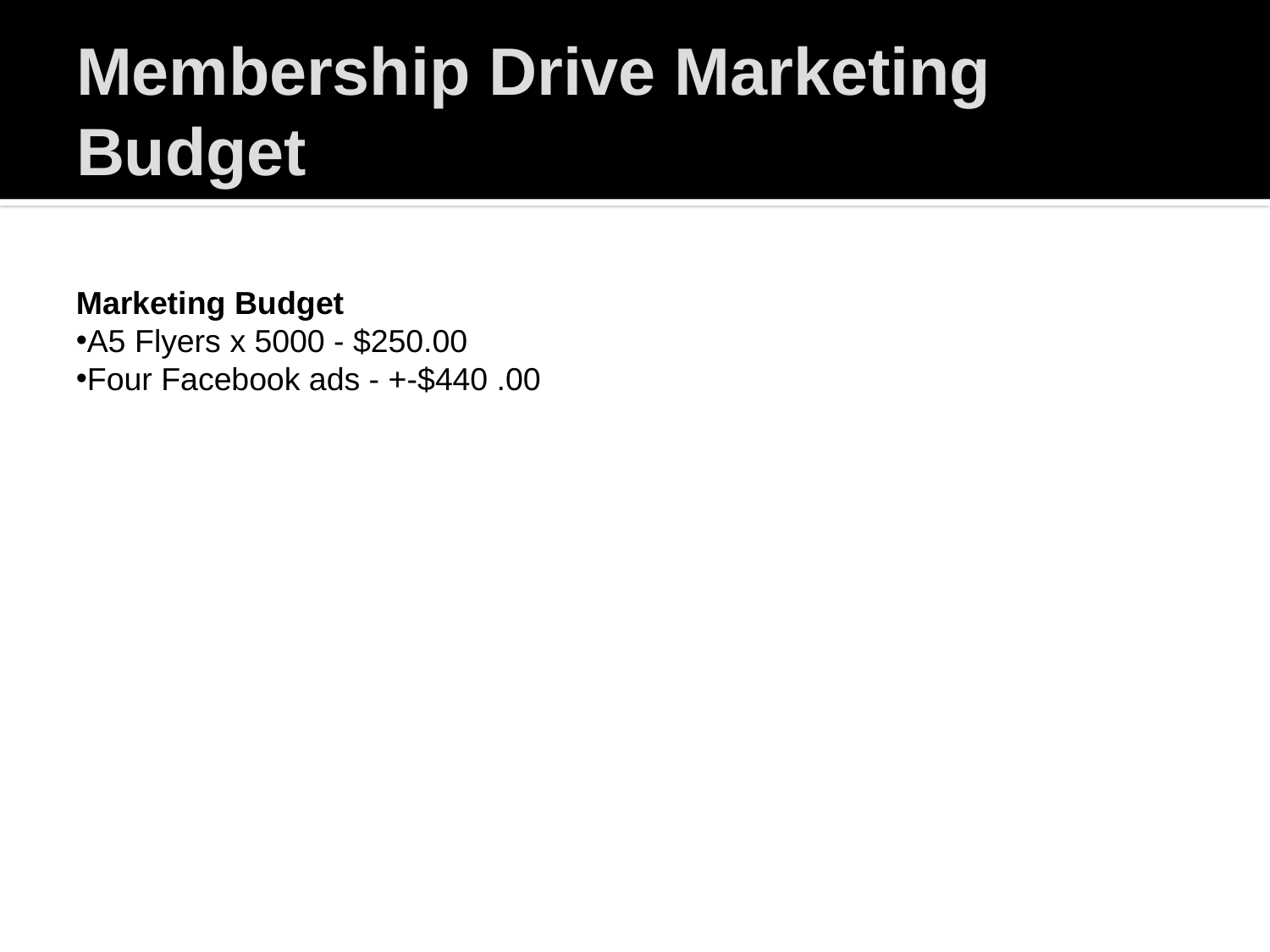

# Membership Drive Marketing Budget
Marketing Budget
A5 Flyers x 5000 - $250.00
Four Facebook ads - +-$440 .00